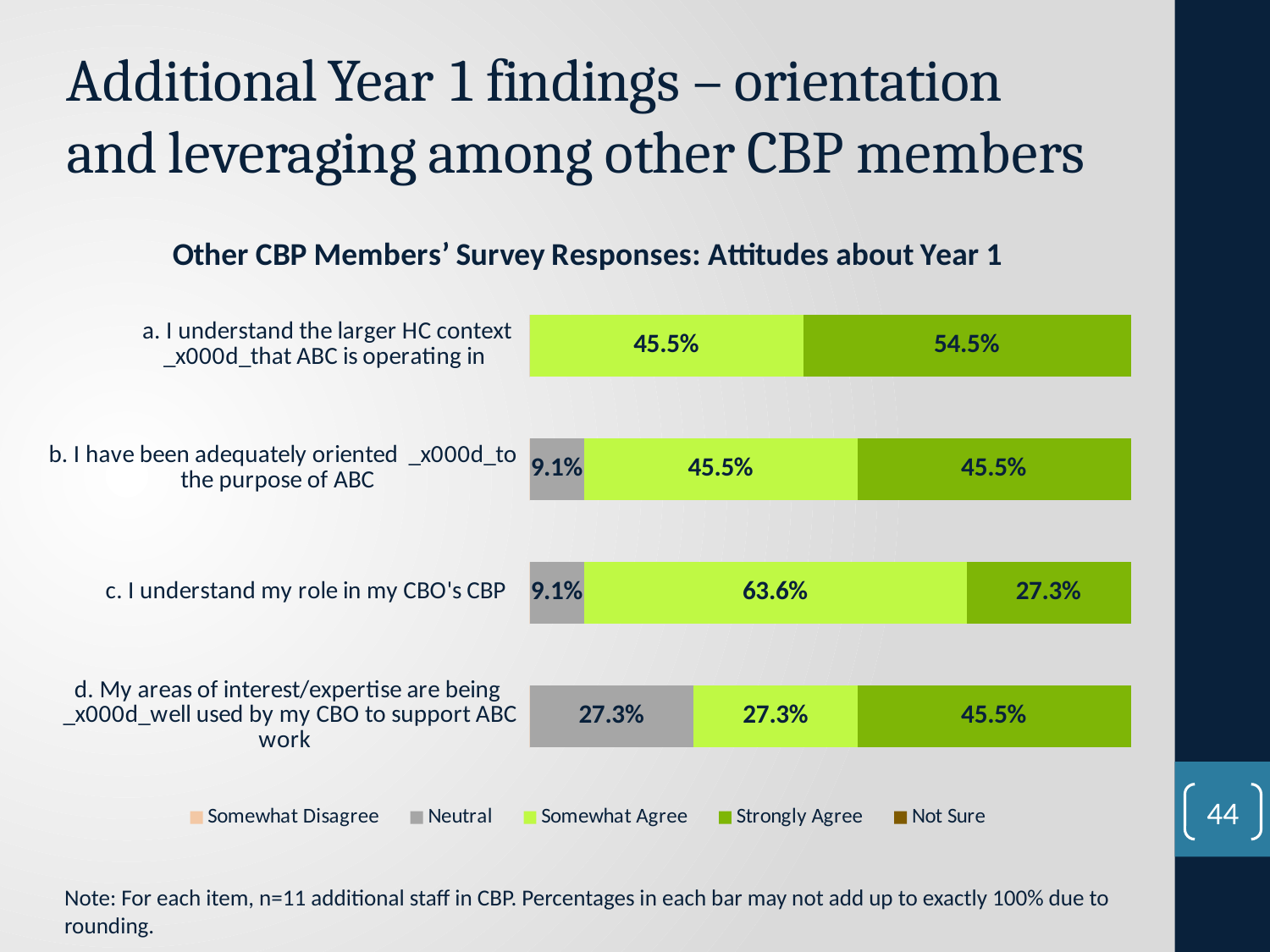

# Additional Year 1 findings – orientation and leveraging among other CBP members

### Chart: Other CBP Members’ Survey Responses: Attitudes about Year 1

| Category | Strongly Disagree | Somewhat Disagree | Neutral | Somewhat Agree | Strongly Agree | Not Sure |
|---|---|---|---|---|---|---|
| d. My areas of interest/expertise are being  _x000d_well used by my CBO to support ABC work   | 0.0 | 0.0 | 0.273 | 0.273 | 0.455 | 0.0 |
| c. I understand my role in my CBO's CBP   | 0.0 | 0.0 | 0.091 | 0.636 | 0.273 | 0.0 |
| b. I have been adequately oriented  _x000d_to the purpose of ABC   | 0.0 | 0.0 | 0.091 | 0.455 | 0.455 | 0.0 |
| a. I understand the larger HC context  _x000d_that ABC is operating in   | 0.0 | 0.0 | 0.0 | 0.455 | 0.545 | 0.0 |
44
Note: For each item, n=11 additional staff in CBP. Percentages in each bar may not add up to exactly 100% due to rounding.